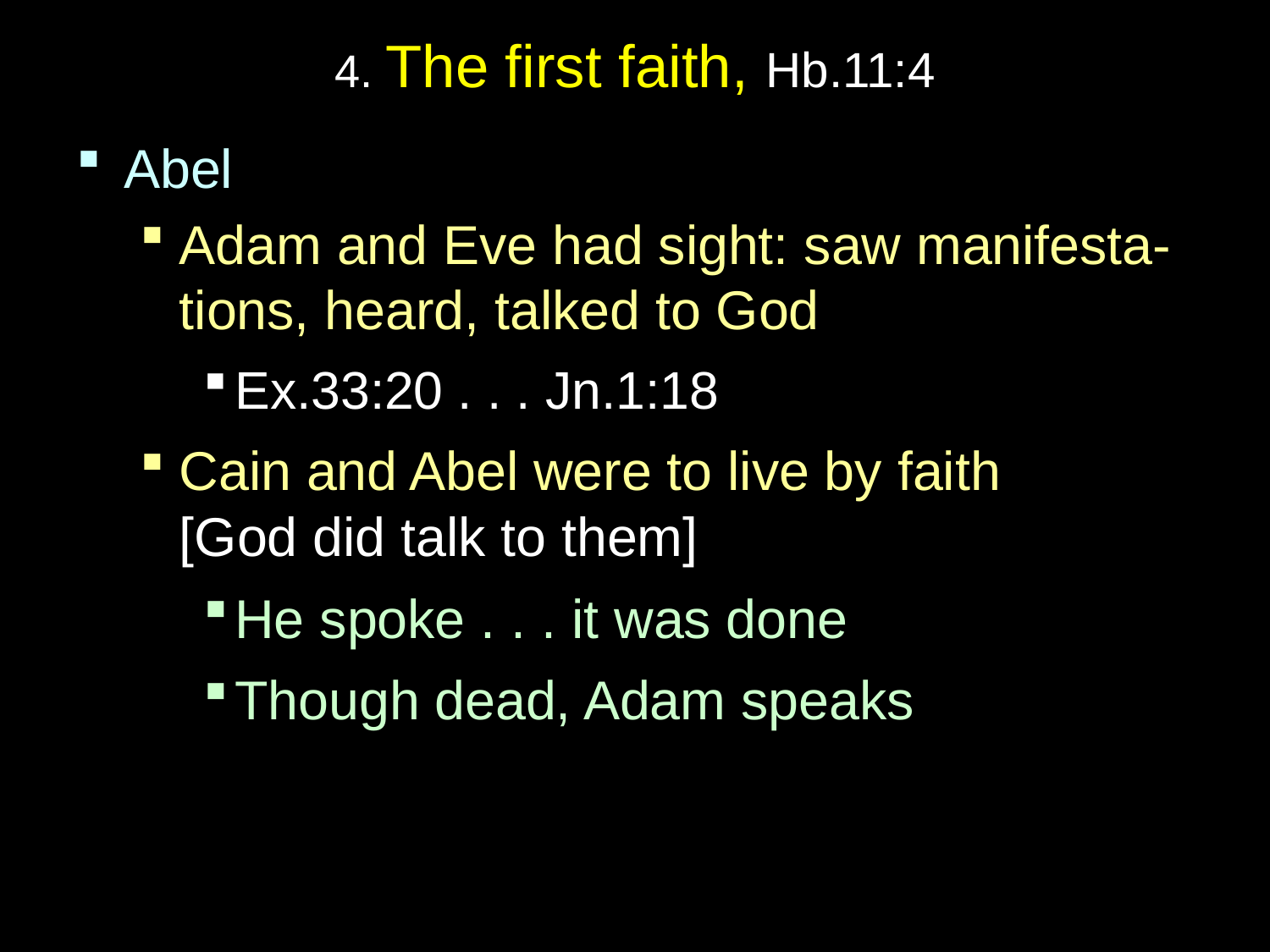

# 4. The first faith, Hb.11:4
Abel
Adam and Eve had sight: saw manifesta-tions, heard, talked to God
Ex.33:20 . . . Jn.1:18
Cain and Abel were to live by faith
[God did talk to them]
He spoke . . . it was done
Though dead, Adam speaks